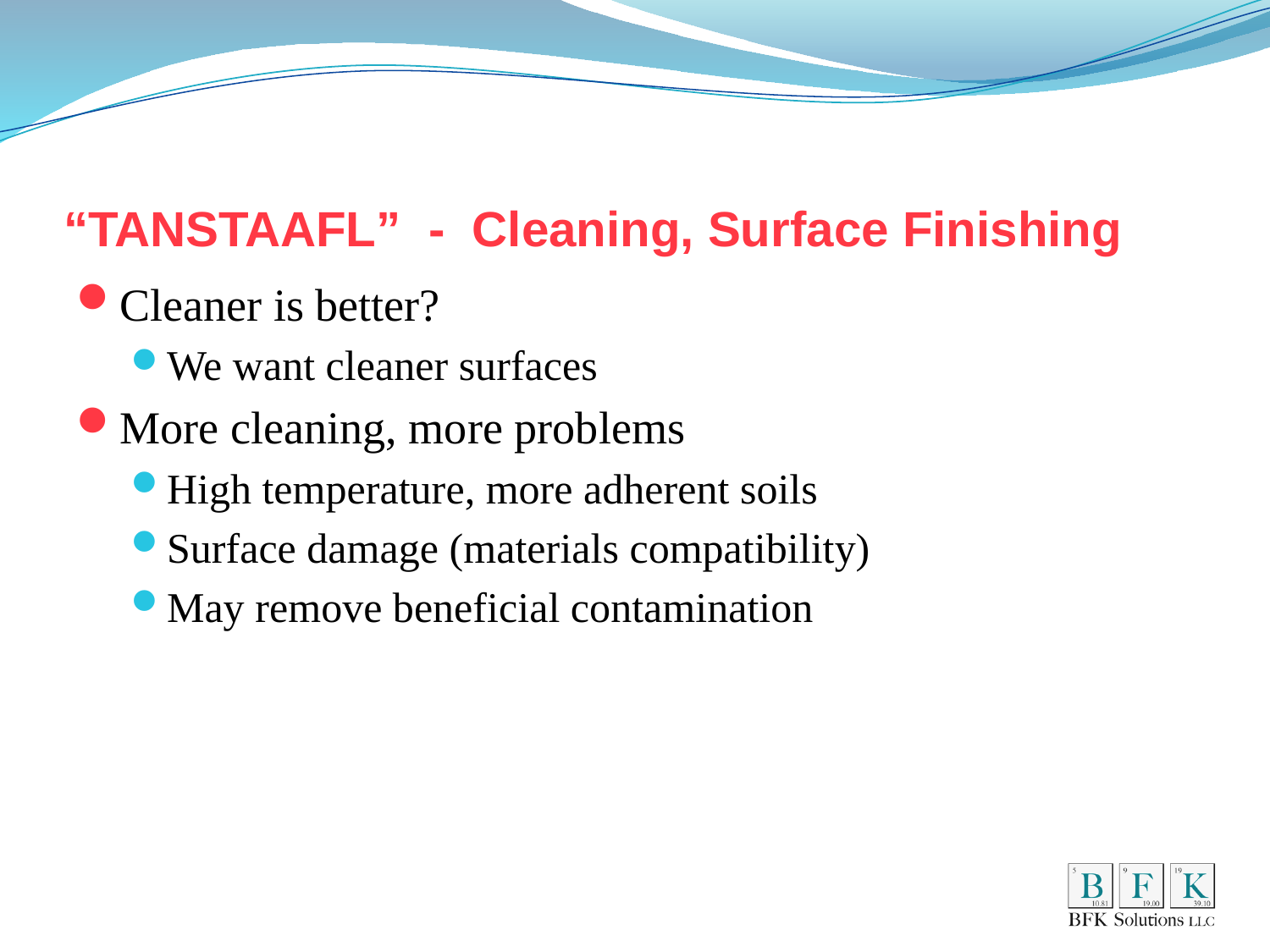

# “TANSTAAFL”  -  Cleaning, Surface Finishing
Cleaner is better?
We want cleaner surfaces
More cleaning, more problems
High temperature, more adherent soils
Surface damage (materials compatibility)
May remove beneficial contamination